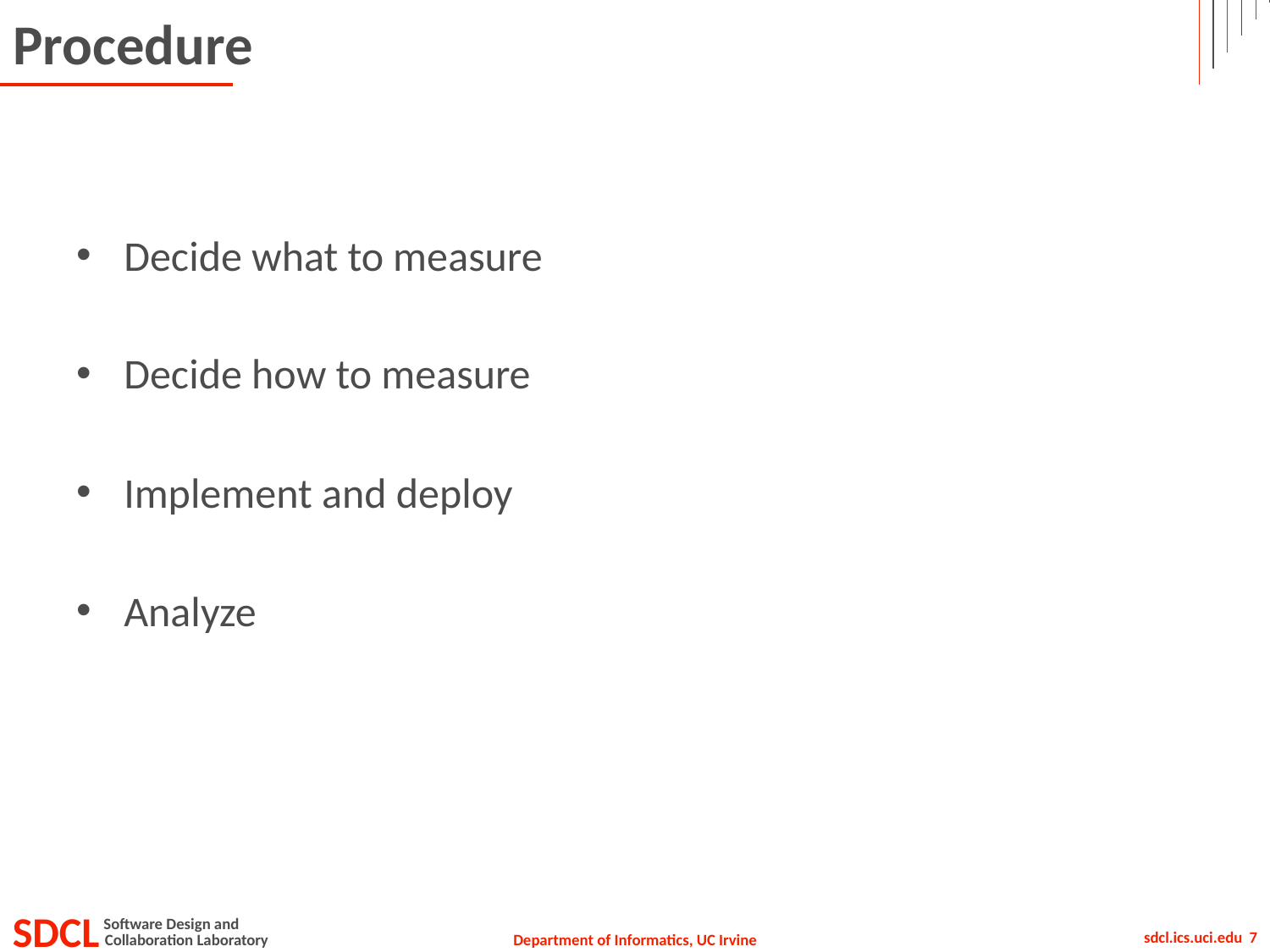

# Procedure
Decide what to measure

Decide how to measure

Implement and deploy

Analyze